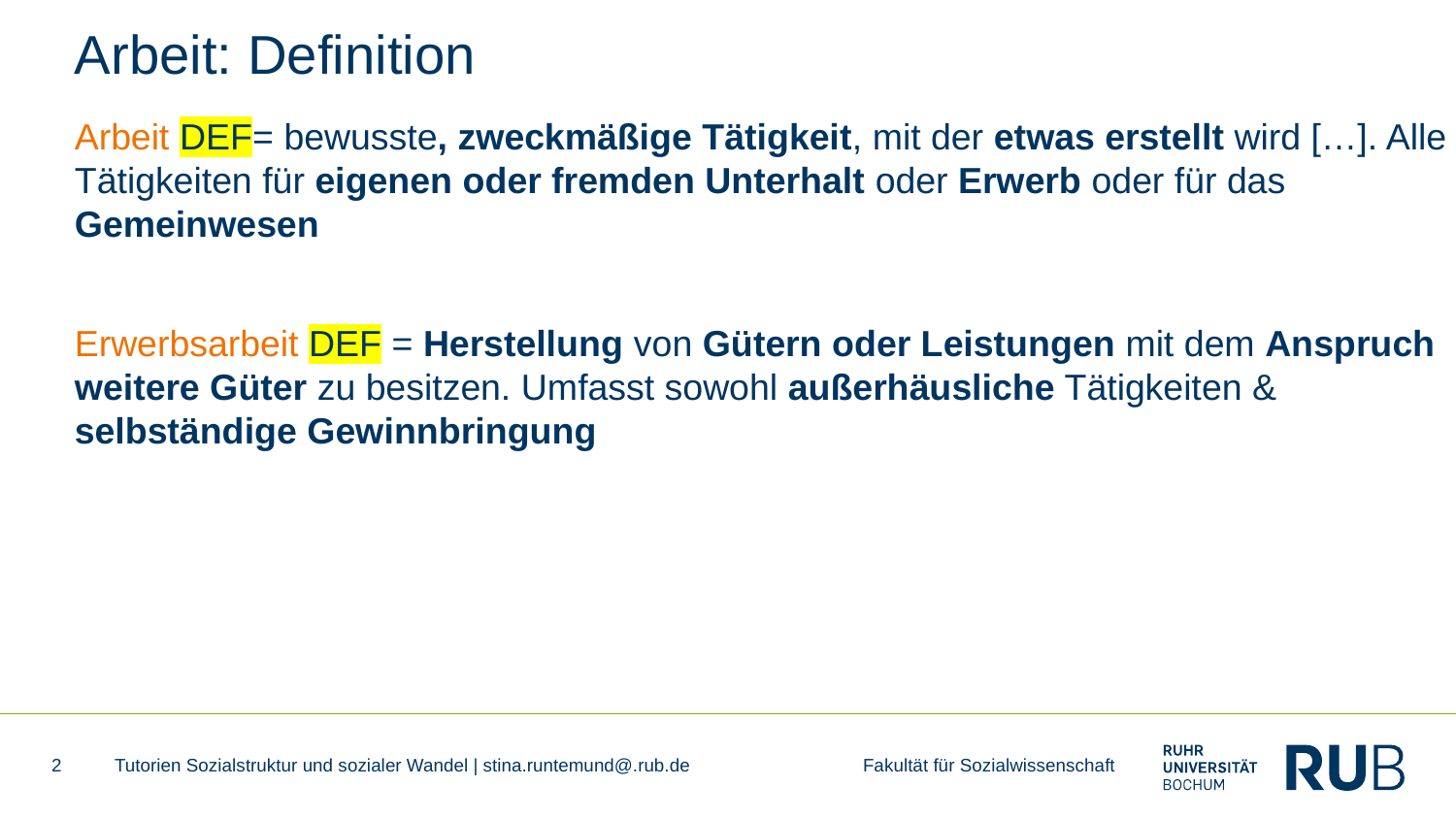

# Arbeit: Definition
Arbeit DEF= bewusste, zweckmäßige Tätigkeit, mit der etwas erstellt wird […]. Alle Tätigkeiten für eigenen oder fremden Unterhalt oder Erwerb oder für das Gemeinwesen

Erwerbsarbeit DEF = Herstellung von Gütern oder Leistungen mit dem Anspruch weitere Güter zu besitzen. Umfasst sowohl außerhäusliche Tätigkeiten & selbständige Gewinnbringung
2
Tutorien Sozialstruktur und sozialer Wandel | stina.runtemund@.rub.de                                  Fakultät für Sozialwissenschaft